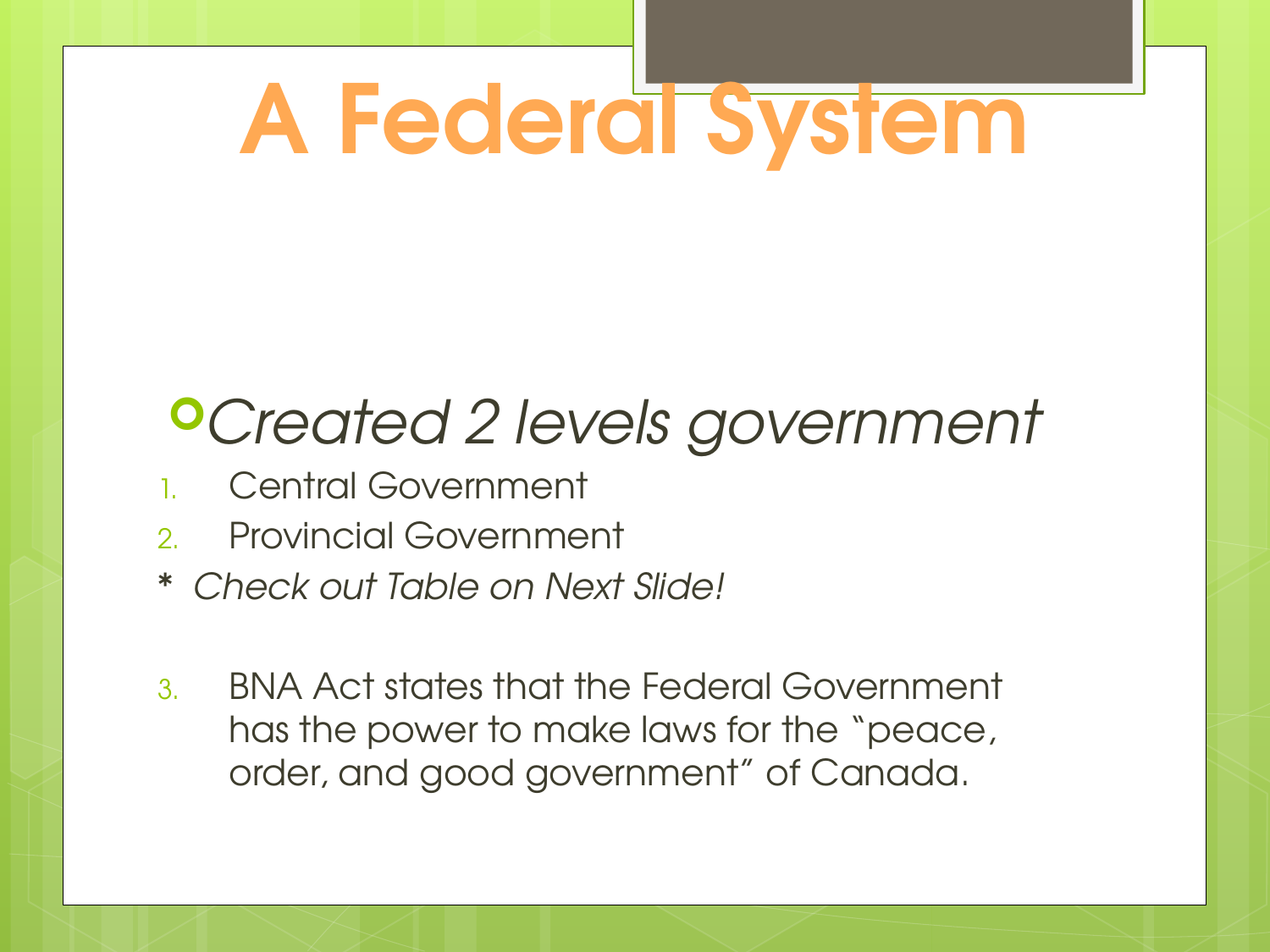

A Federal System

Created 2 levels government
Central Government
Provincial Government
*  Check out Table on Next Slide!

BNA Act states that the Federal Government has the power to make laws for the “peace, order, and good government” of Canada.